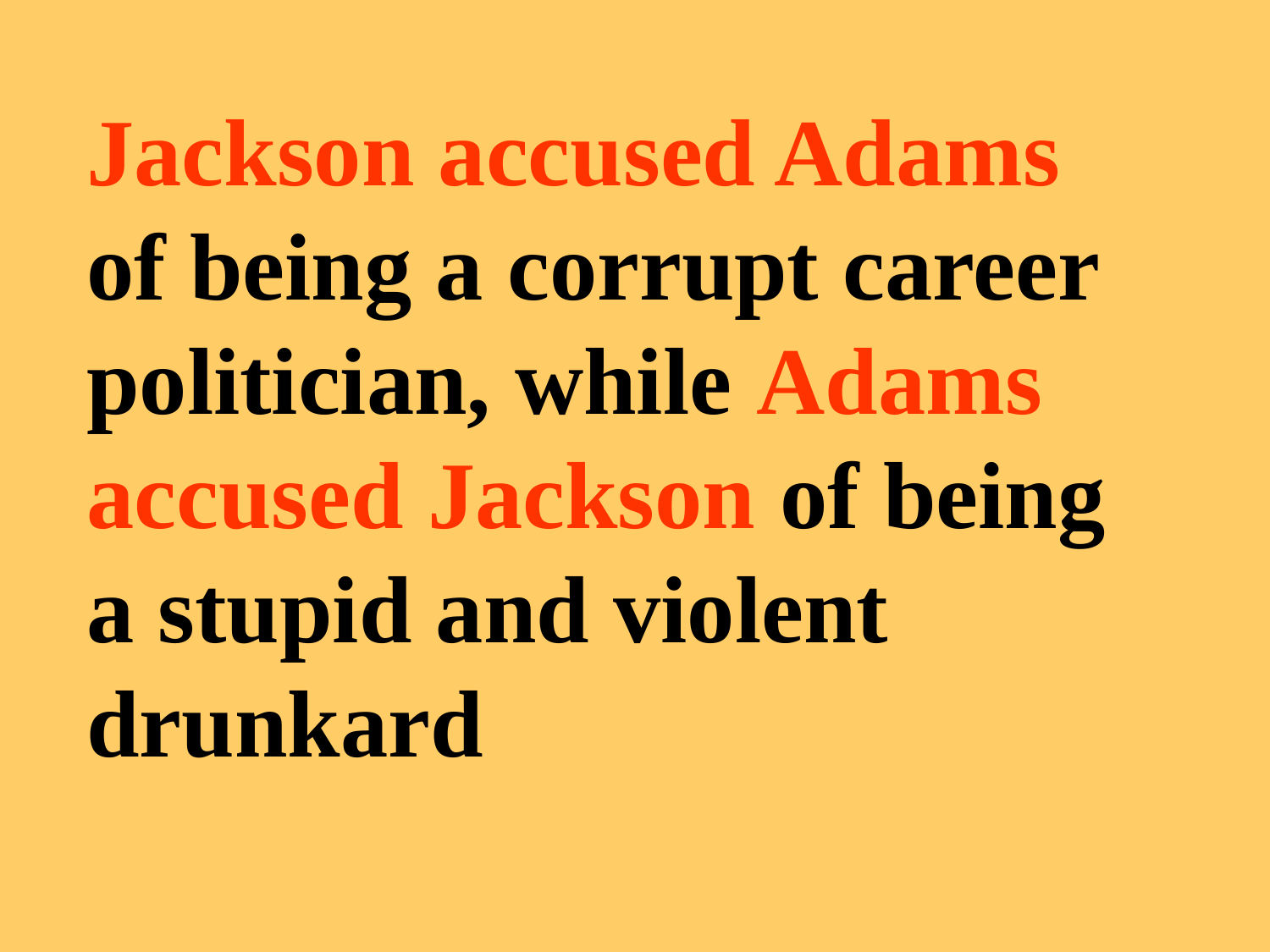

Jackson accused Adams of being a corrupt career politician, while Adams accused Jackson of being a stupid and violent drunkard